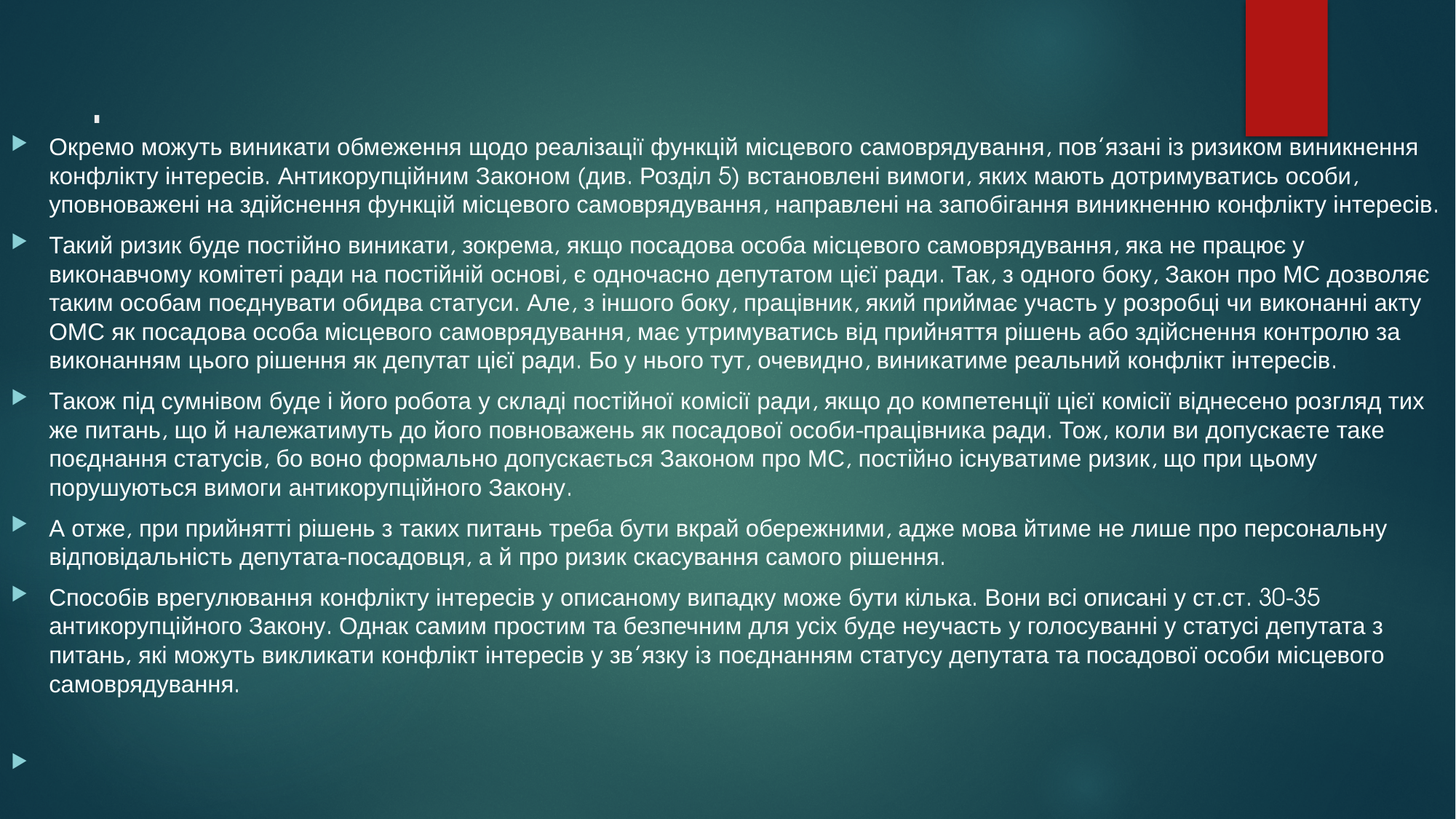

# .
Окремо можуть виникати обмеження щодо реалізації функцій місцевого самоврядування, пов’язані із ризиком виникнення конфлікту інтересів. Антикорупційним Законом (див. Розділ 5) встановлені вимоги, яких мають дотримуватись особи, уповноважені на здійснення функцій місцевого самоврядування, направлені на запобігання виникненню конфлікту інтересів.
Такий ризик буде постійно виникати, зокрема, якщо посадова особа місцевого самоврядування, яка не працює у виконавчому комітеті ради на постійній основі, є одночасно депутатом цієї ради. Так, з одного боку, Закон про МС дозволяє таким особам поєднувати обидва статуси. Але, з іншого боку, працівник, який приймає участь у розробці чи виконанні акту ОМС як посадова особа місцевого самоврядування, має утримуватись від прийняття рішень або здійснення контролю за виконанням цього рішення як депутат цієї ради. Бо у нього тут, очевидно, виникатиме реальний конфлікт інтересів.
Також під сумнівом буде і його робота у складі постійної комісії ради, якщо до компетенції цієї комісії віднесено розгляд тих же питань, що й належатимуть до його повноважень як посадової особи-працівника ради. Тож, коли ви допускаєте таке поєднання статусів, бо воно формально допускається Законом про МС, постійно існуватиме ризик, що при цьому порушуються вимоги антикорупційного Закону.
А отже, при прийнятті рішень з таких питань треба бути вкрай обережними, адже мова йтиме не лише про персональну відповідальність депутата-посадовця, а й про ризик скасування самого рішення.
Способів врегулювання конфлікту інтересів у описаному випадку може бути кілька. Вони всі описані у ст.ст. 30-35 антикорупційного Закону. Однак самим простим та безпечним для усіх буде неучасть у голосуванні у статусі депутата з питань, які можуть викликати конфлікт інтересів у зв’язку із поєднанням статусу депутата та посадової особи місцевого самоврядування.